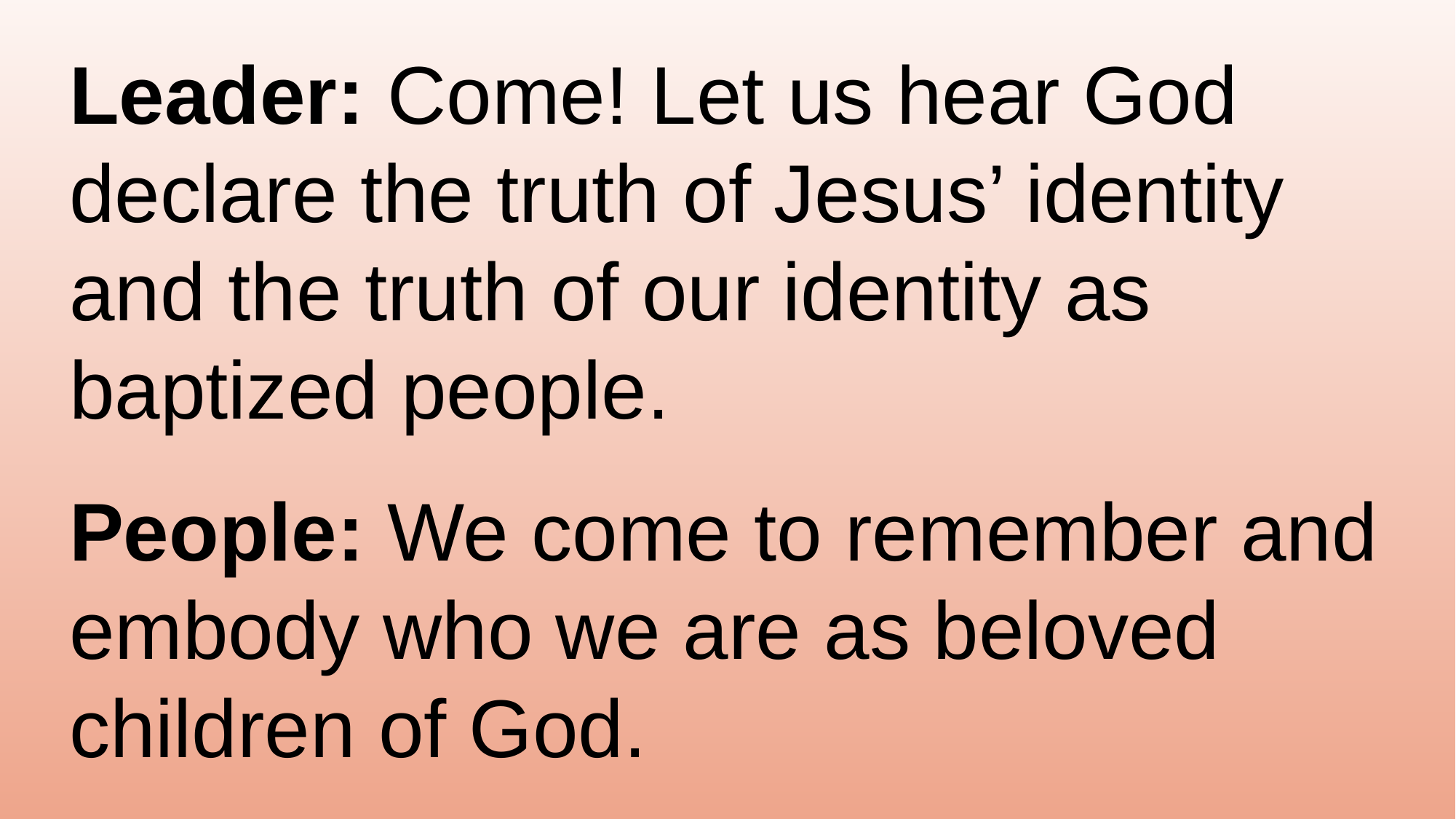

Leader: Come! Let us hear God declare the truth of Jesus’ identity and the truth of our identity as baptized people.

People: We come to remember and embody who we are as beloved children of God.